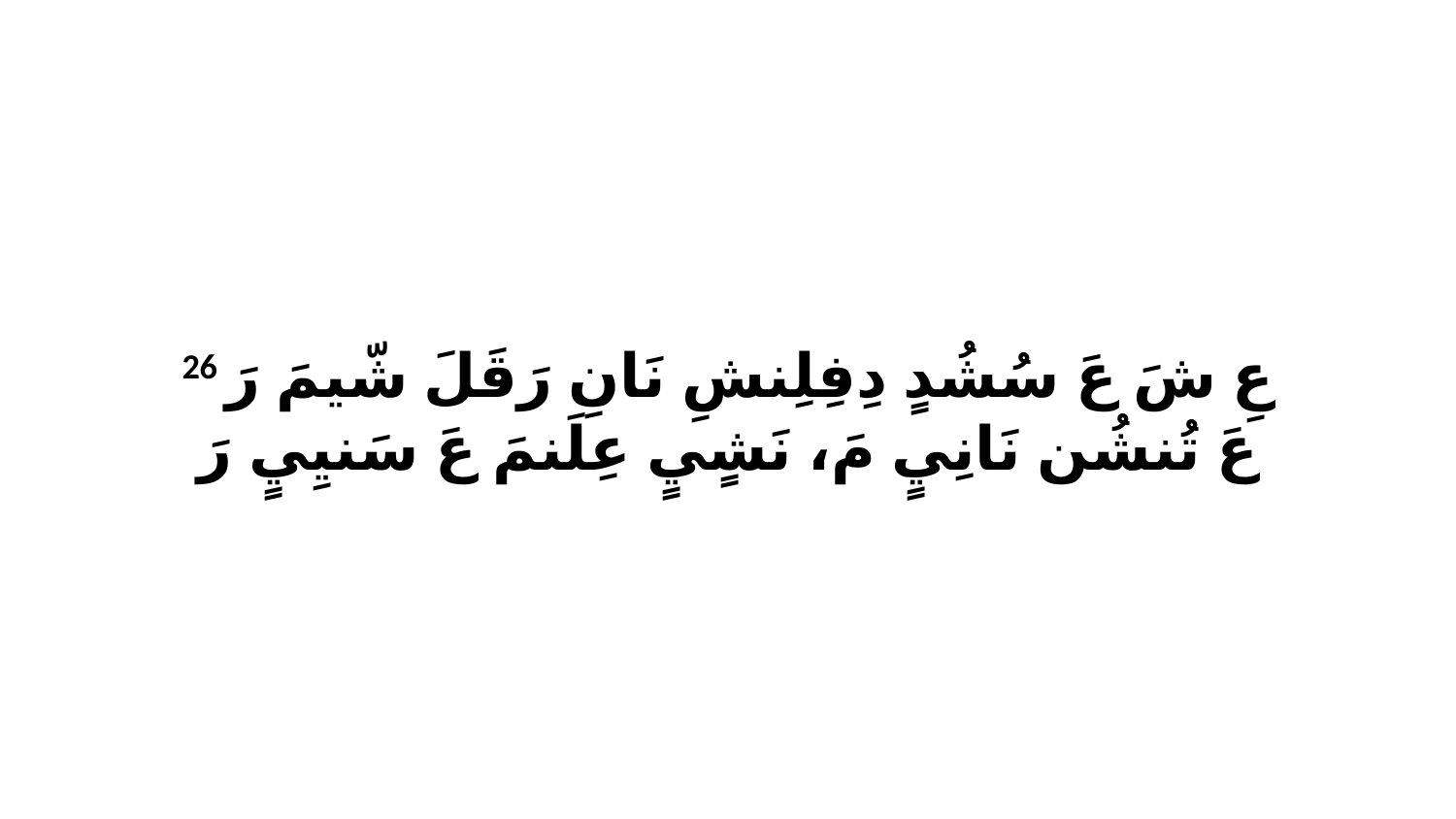

26 عِ شَ عَ سُشُدٍ دِفِلِنشِ نَانِ رَقَلَ شّيمَ رَ عَ تُنشُن نَانِيٍ مَ، نَشٍيٍ عِلَنمَ عَ سَنيِيٍ رَ